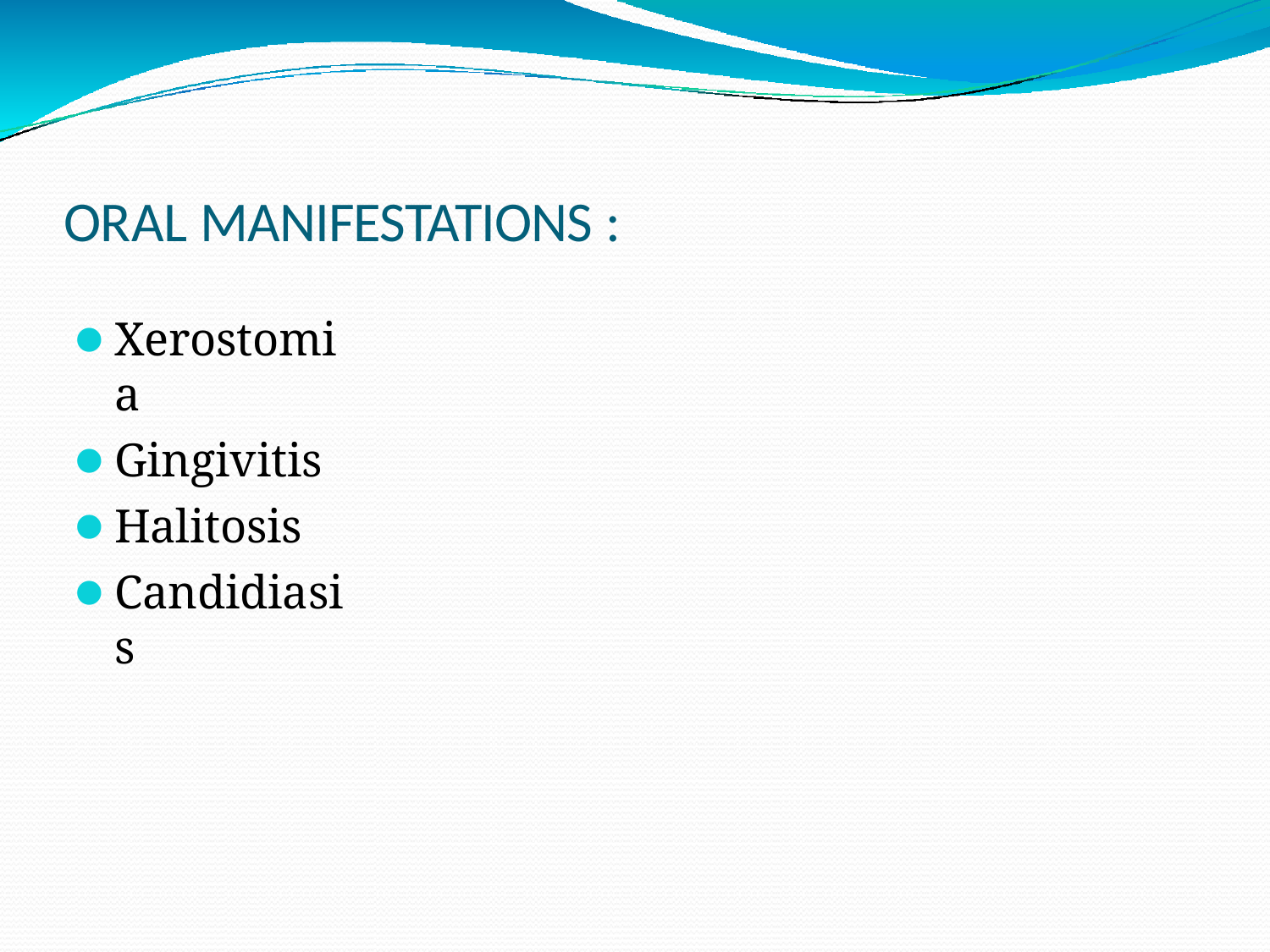

# ORAL MANIFESTATIONS :
Xerostomia
Gingivitis
Halitosis
Candidiasis